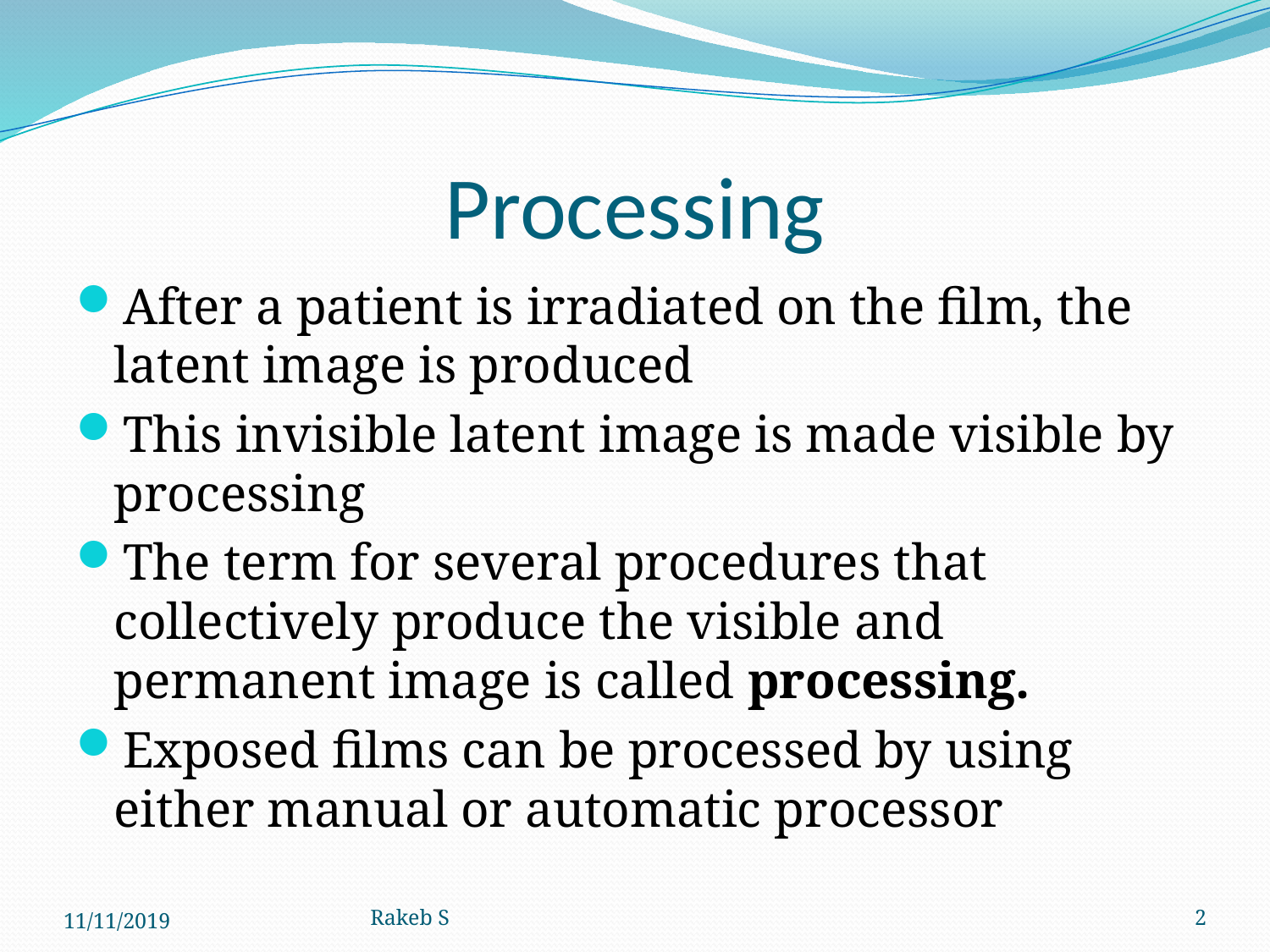

# Processing
After a patient is irradiated on the film, the latent image is produced
This invisible latent image is made visible by processing
The term for several procedures that collectively produce the visible and permanent image is called processing.
Exposed films can be processed by using either manual or automatic processor

11/11/2019
Rakeb S
2